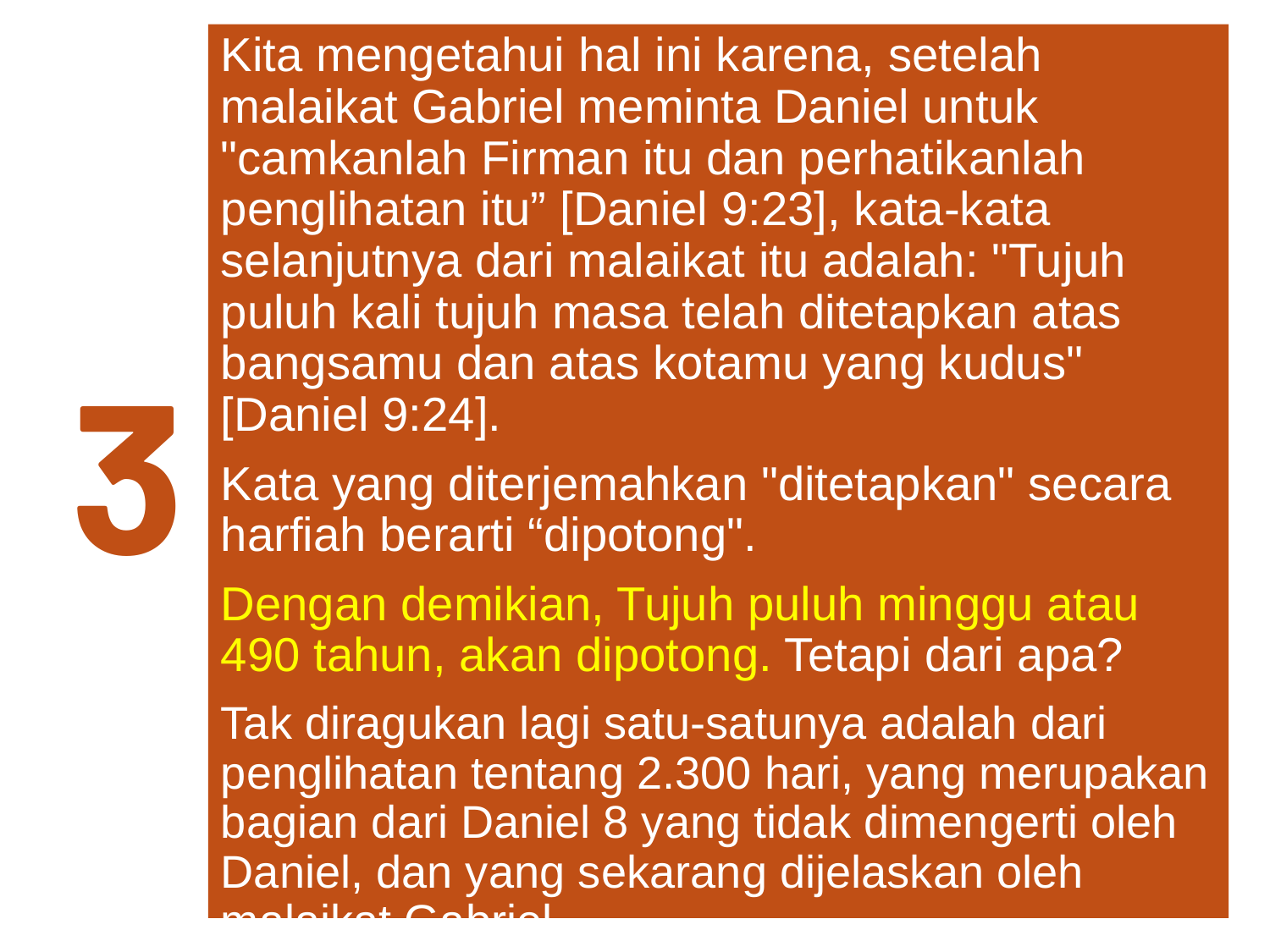

Kita mengetahui hal ini karena, setelah malaikat Gabriel meminta Daniel untuk "camkanlah Firman itu dan perhatikanlah penglihatan itu” [Daniel 9:23], kata-kata selanjutnya dari malaikat itu adalah: "Tujuh puluh kali tujuh masa telah ditetapkan atas bangsamu dan atas kotamu yang kudus" [Daniel 9:24].
Kata yang diterjemahkan "ditetapkan" secara harfiah berarti “dipotong".
Dengan demikian, Tujuh puluh minggu atau 490 tahun, akan dipotong. Tetapi dari apa?
Tak diragukan lagi satu-satunya adalah dari penglihatan tentang 2.300 hari, yang merupakan bagian dari Daniel 8 yang tidak dimengerti oleh Daniel, dan yang sekarang dijelaskan oleh malaikat Gabriel.
3